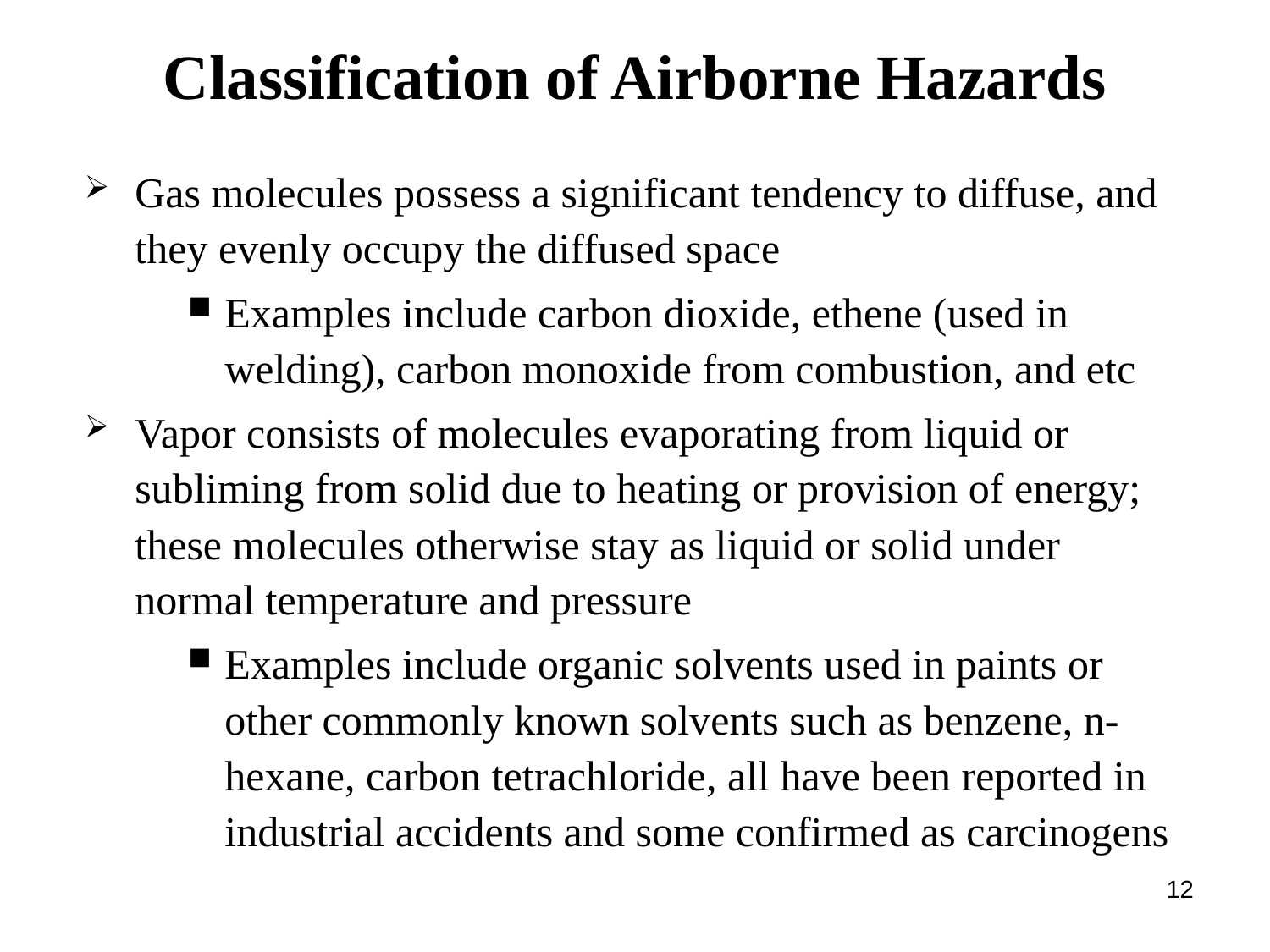

Classification of Airborne Hazards

Gas molecules possess a significant tendency to diffuse, and they evenly occupy the diffused space
Examples include carbon dioxide, ethene (used in welding), carbon monoxide from combustion, and etc
Vapor consists of molecules evaporating from liquid or subliming from solid due to heating or provision of energy; these molecules otherwise stay as liquid or solid under normal temperature and pressure
Examples include organic solvents used in paints or other commonly known solvents such as benzene, n-hexane, carbon tetrachloride, all have been reported in industrial accidents and some confirmed as carcinogens
12